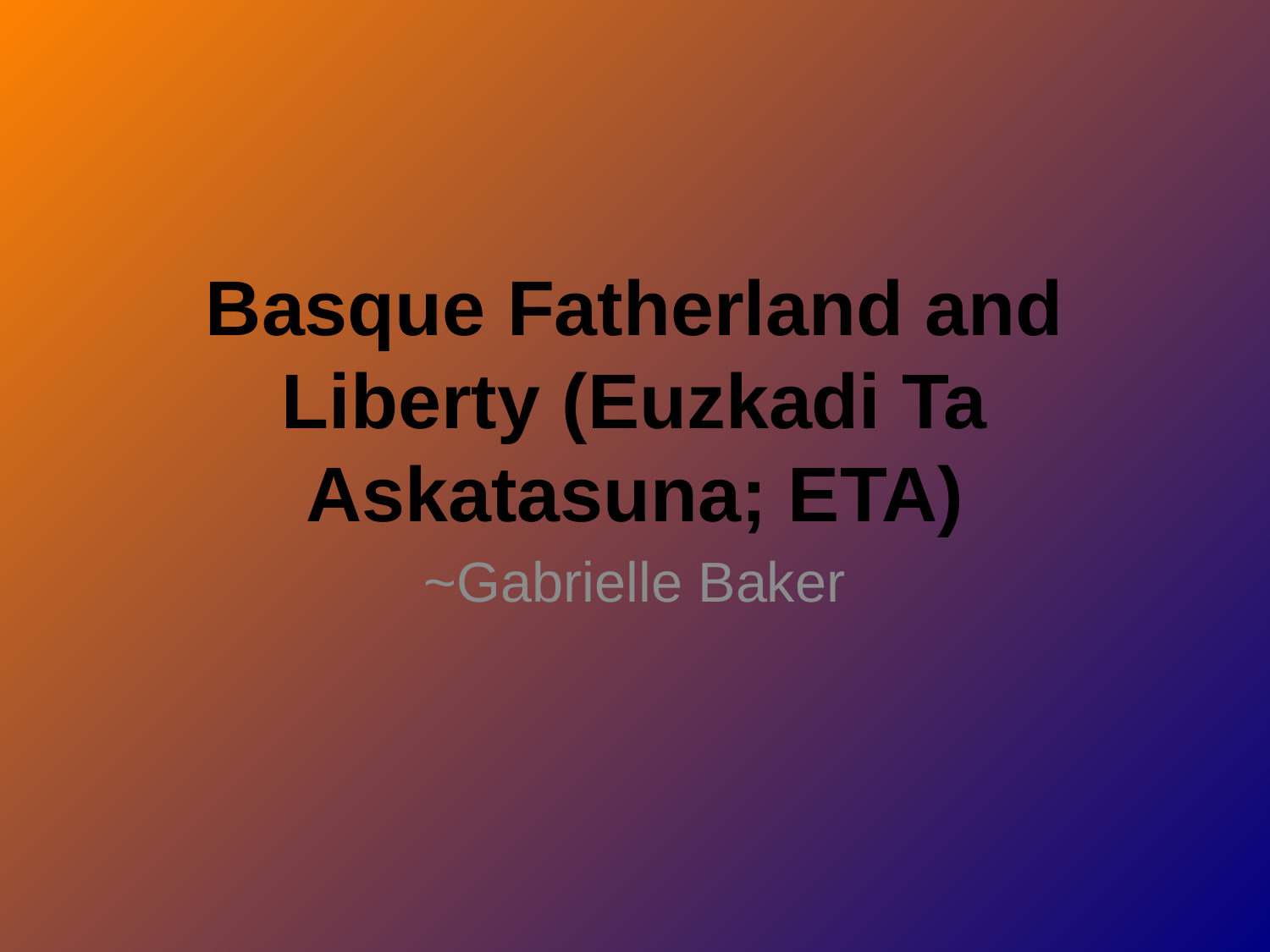

# Basque Fatherland and Liberty (Euzkadi Ta Askatasuna; ETA)
~Gabrielle Baker